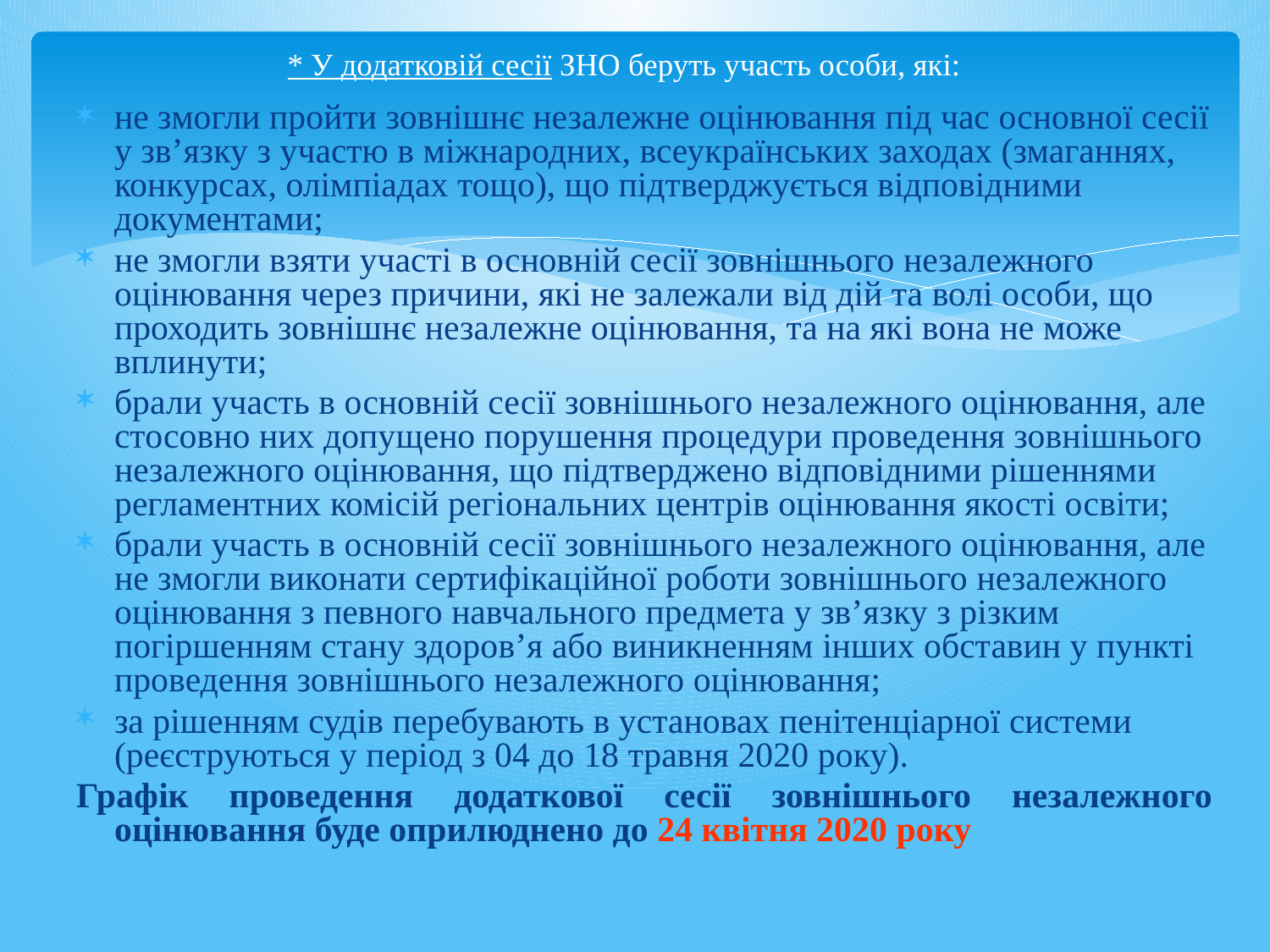

# * У додатковій сесії ЗНО беруть участь особи, які:
не змогли пройти зовнішнє незалежне оцінювання під час основної сесії у зв’язку з участю в міжнародних, всеукраїнських заходах (змаганнях, конкурсах, олімпіадах тощо), що підтверджується відповідними документами;
не змогли взяти участі в основній сесії зовнішнього незалежного оцінювання через причини, які не залежали від дій та волі особи, що проходить зовнішнє незалежне оцінювання, та на які вона не може вплинути;
брали участь в основній сесії зовнішнього незалежного оцінювання, але стосовно них допущено порушення процедури проведення зовнішнього незалежного оцінювання, що підтверджено відповідними рішеннями регламентних комісій регіональних центрів оцінювання якості освіти;
брали участь в основній сесії зовнішнього незалежного оцінювання, але не змогли виконати сертифікаційної роботи зовнішнього незалежного оцінювання з певного навчального предмета у зв’язку з різким погіршенням стану здоров’я або виникненням інших обставин у пункті проведення зовнішнього незалежного оцінювання;
за рішенням судів перебувають в установах пенітенціарної системи (реєструються у період з 04 до 18 травня 2020 року).
Графік проведення додаткової сесії зовнішнього незалежного оцінювання буде оприлюднено до 24 квітня 2020 року